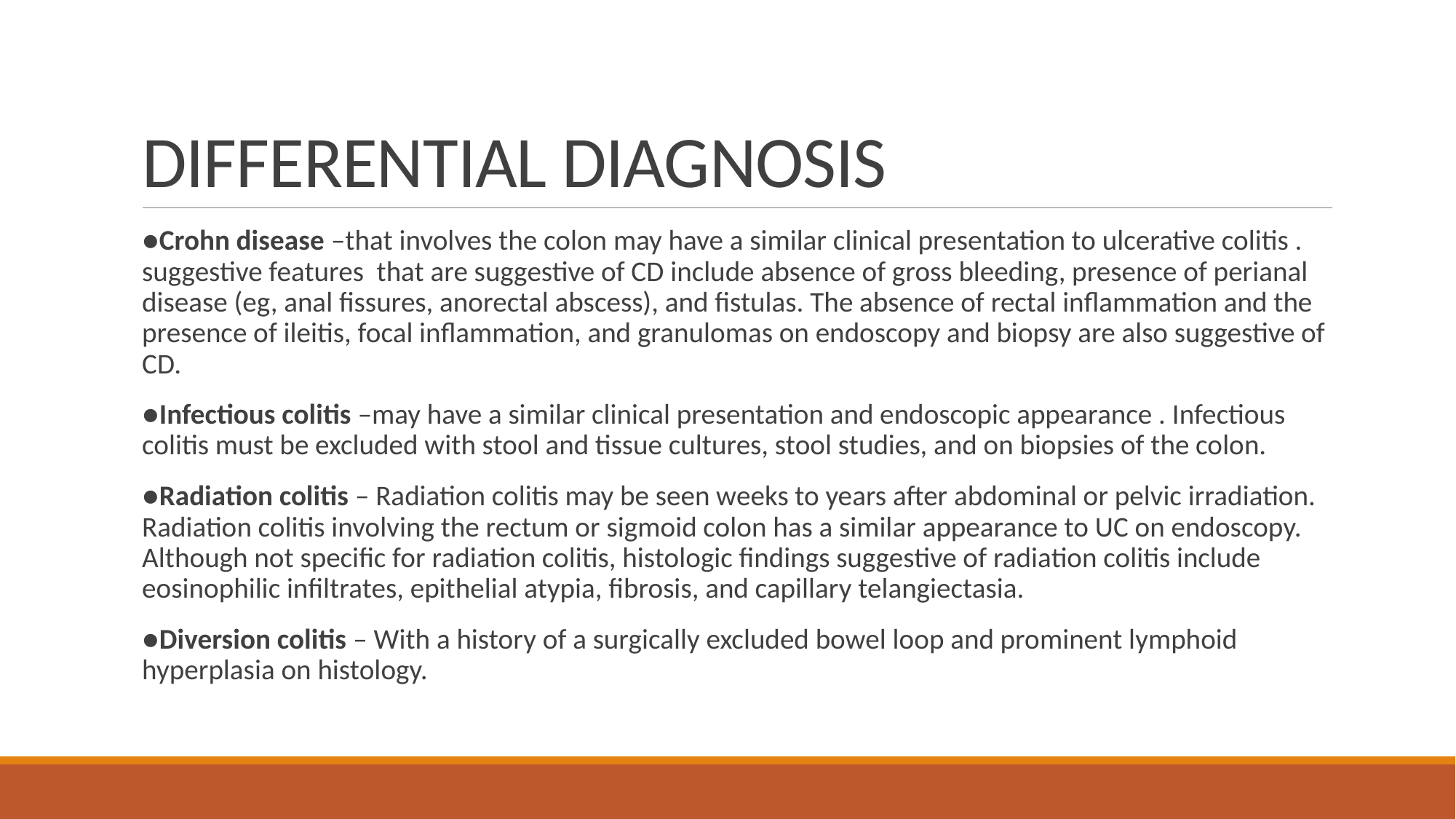

# DIFFERENTIAL DIAGNOSIS
●Crohn disease –that involves the colon may have a similar clinical presentation to ulcerative colitis . suggestive features  that are suggestive of CD include absence of gross bleeding, presence of perianal disease (eg, anal fissures, anorectal abscess), and fistulas. The absence of rectal inflammation and the presence of ileitis, focal inflammation, and granulomas on endoscopy and biopsy are also suggestive of CD.
●Infectious colitis –may have a similar clinical presentation and endoscopic appearance . Infectious colitis must be excluded with stool and tissue cultures, stool studies, and on biopsies of the colon.
●Radiation colitis – Radiation colitis may be seen weeks to years after abdominal or pelvic irradiation. Radiation colitis involving the rectum or sigmoid colon has a similar appearance to UC on endoscopy. Although not specific for radiation colitis, histologic findings suggestive of radiation colitis include eosinophilic infiltrates, epithelial atypia, fibrosis, and capillary telangiectasia.
●Diversion colitis – With a history of a surgically excluded bowel loop and prominent lymphoid hyperplasia on histology.